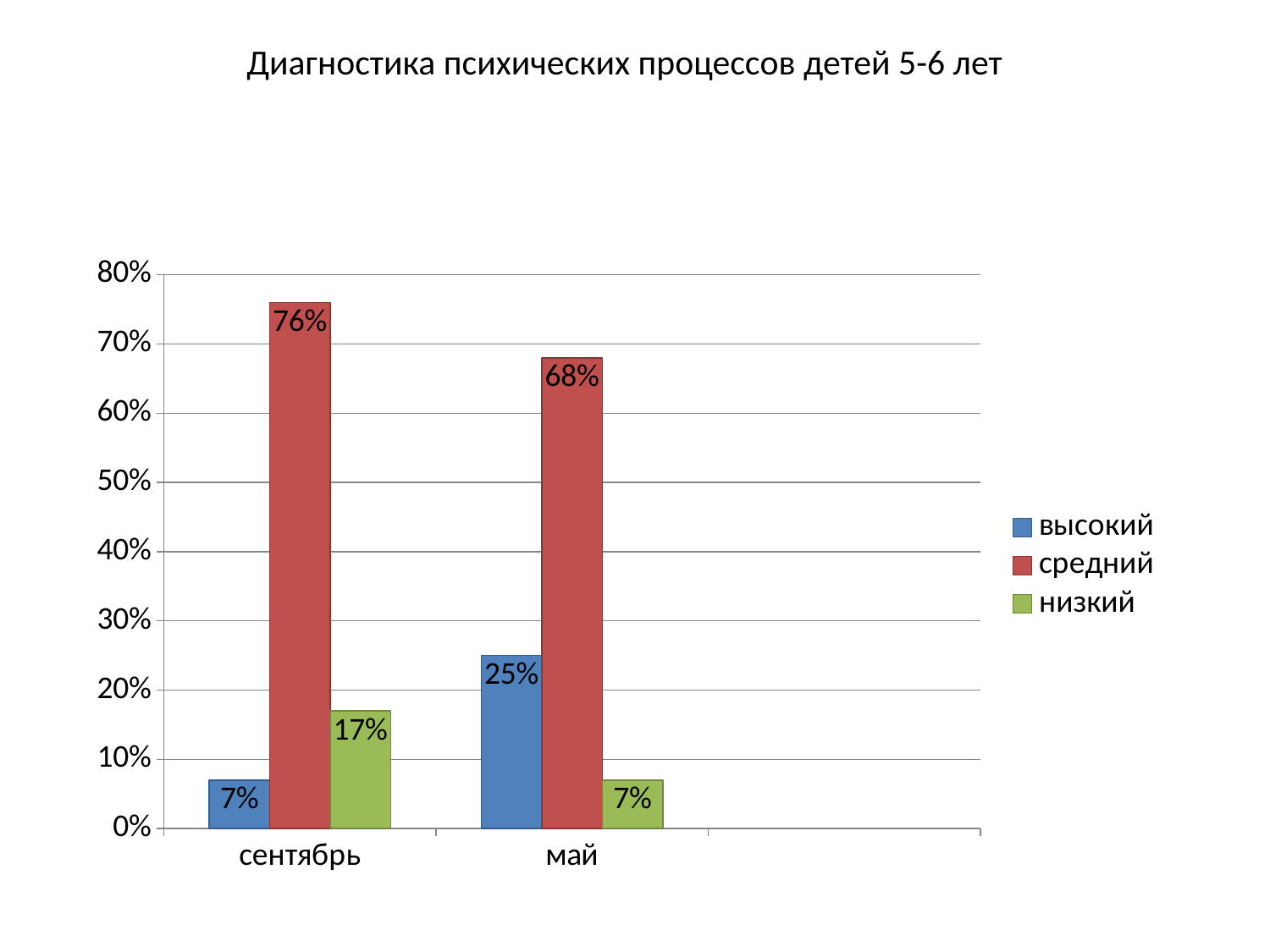

# Диагностика психических процессов детей 5-6 лет

### Chart

| Category | высокий | средний | низкий |
|---|---|---|---|
| сентябрь | 0.07 | 0.76 | 0.17 |
| май | 0.25 | 0.68 | 0.07 |